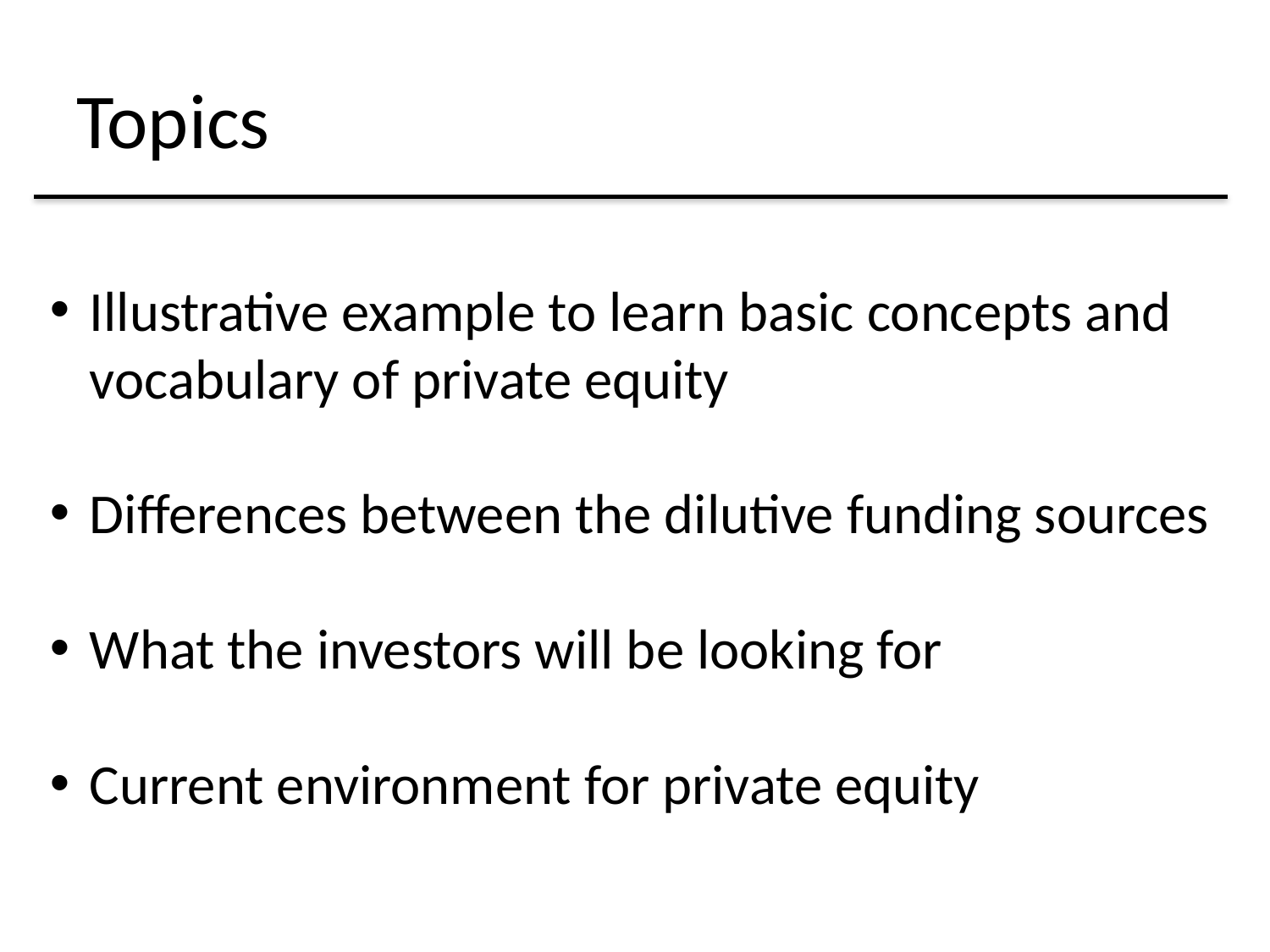

# Topics
Illustrative example to learn basic concepts and vocabulary of private equity

Differences between the dilutive funding sources

What the investors will be looking for

Current environment for private equity